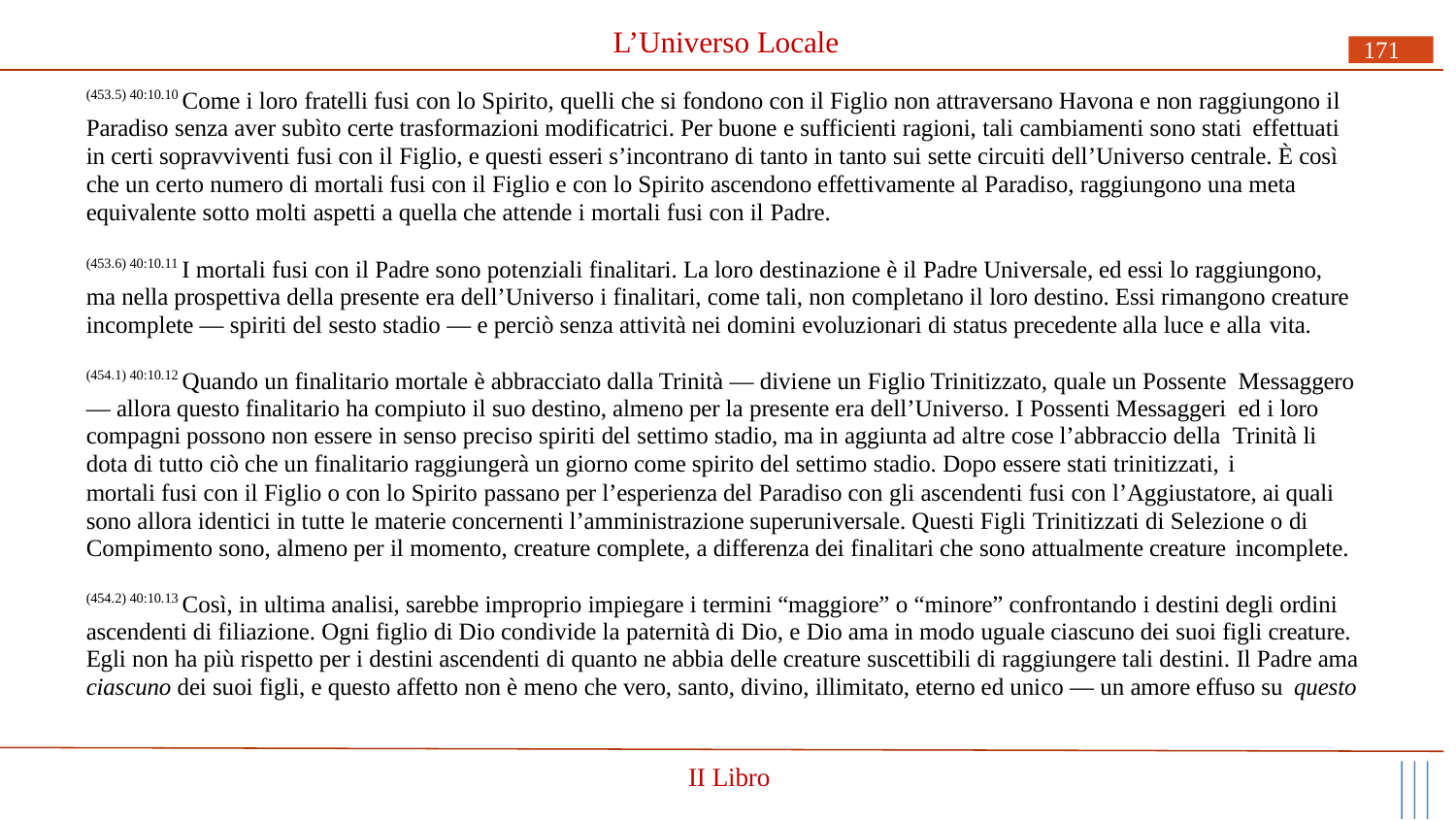

# L’Universo Locale
171

(453.5) 40:10.10 Come i loro fratelli fusi con lo Spirito, quelli che si fondono con il Figlio non attraversano Havona e non raggiungono il  Paradiso senza aver subìto certe trasformazioni modificatrici. Per buone e sufficienti ragioni, tali cambiamenti sono stati effettuati
in certi sopravviventi fusi con il Figlio, e questi esseri s’incontrano di tanto in tanto sui sette circuiti dell’Universo centrale. È così  che un certo numero di mortali fusi con il Figlio e con lo Spirito ascendono effettivamente al Paradiso, raggiungono una meta  equivalente sotto molti aspetti a quella che attende i mortali fusi con il Padre.

(453.6) 40:10.11 I mortali fusi con il Padre sono potenziali finalitari. La loro destinazione è il Padre Universale, ed essi lo raggiungono,  ma nella prospettiva della presente era dell’Universo i finalitari, come tali, non completano il loro destino. Essi rimangono creature  incomplete — spiriti del sesto stadio — e perciò senza attività nei domini evoluzionari di status precedente alla luce e alla vita.

(454.1) 40:10.12 Quando un finalitario mortale è abbracciato dalla Trinità — diviene un Figlio Trinitizzato, quale un Possente  Messaggero — allora questo finalitario ha compiuto il suo destino, almeno per la presente era dell’Universo. I Possenti Messaggeri  ed i loro compagni possono non essere in senso preciso spiriti del settimo stadio, ma in aggiunta ad altre cose l’abbraccio della  Trinità li dota di tutto ciò che un finalitario raggiungerà un giorno come spirito del settimo stadio. Dopo essere stati trinitizzati, i
mortali fusi con il Figlio o con lo Spirito passano per l’esperienza del Paradiso con gli ascendenti fusi con l’Aggiustatore, ai quali  sono allora identici in tutte le materie concernenti l’amministrazione superuniversale. Questi Figli Trinitizzati di Selezione o di  Compimento sono, almeno per il momento, creature complete, a differenza dei finalitari che sono attualmente creature incomplete.

(454.2) 40:10.13 Così, in ultima analisi, sarebbe improprio impiegare i termini “maggiore” o “minore” confrontando i destini degli ordini  ascendenti di filiazione. Ogni figlio di Dio condivide la paternità di Dio, e Dio ama in modo uguale ciascuno dei suoi figli creature.  Egli non ha più rispetto per i destini ascendenti di quanto ne abbia delle creature suscettibili di raggiungere tali destini. Il Padre ama  ciascuno dei suoi figli, e questo affetto non è meno che vero, santo, divino, illimitato, eterno ed unico — un amore effuso su questo

II Libro